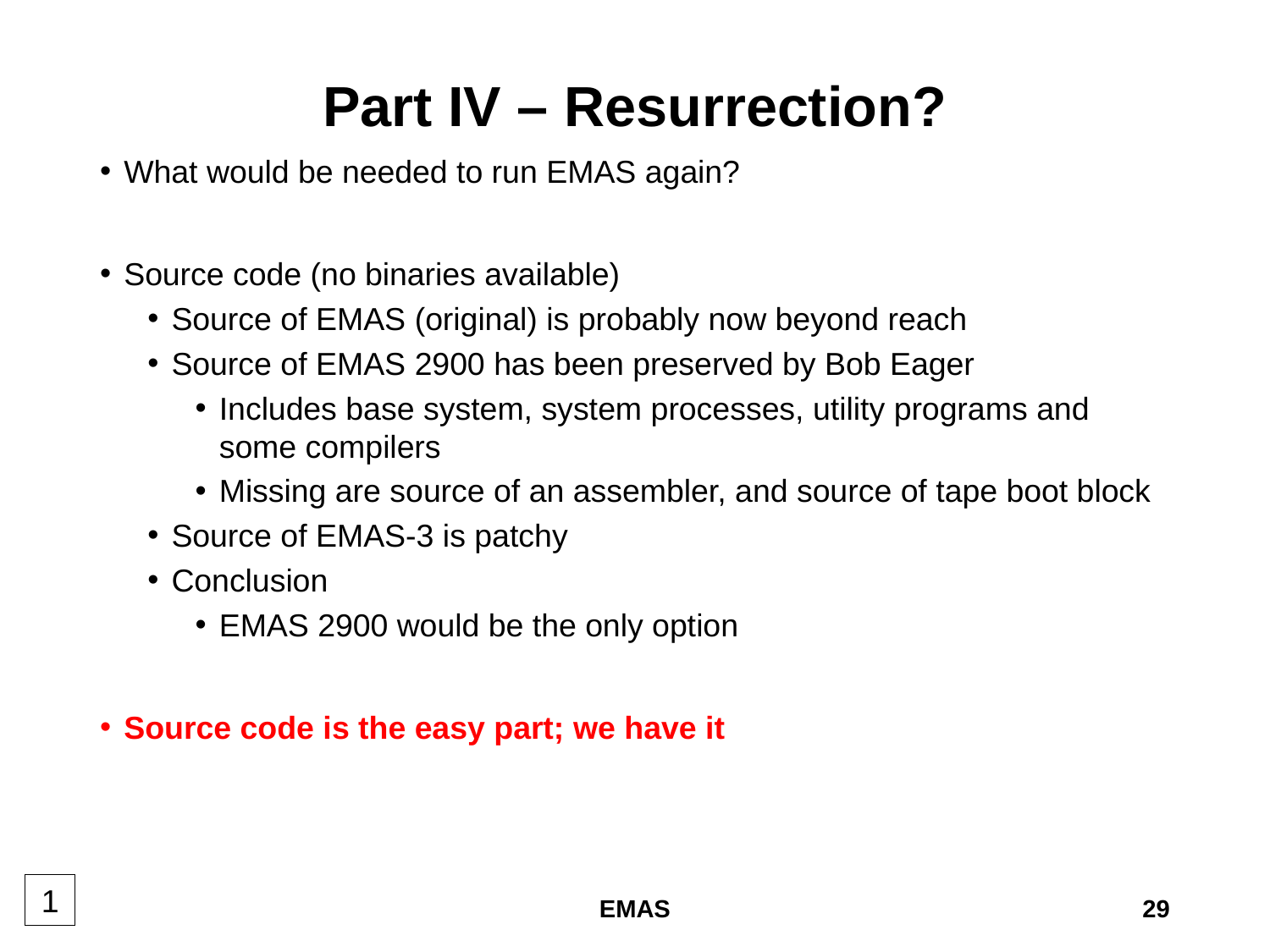

# Part IV – Resurrection?
What would be needed to run EMAS again?

Source code (no binaries available)
Source of EMAS (original) is probably now beyond reach
Source of EMAS 2900 has been preserved by Bob Eager
Includes base system, system processes, utility programs and some compilers
Missing are source of an assembler, and source of tape boot block
Source of EMAS-3 is patchy
Conclusion
EMAS 2900 would be the only option

Source code is the easy part; we have it

1
EMAS
29